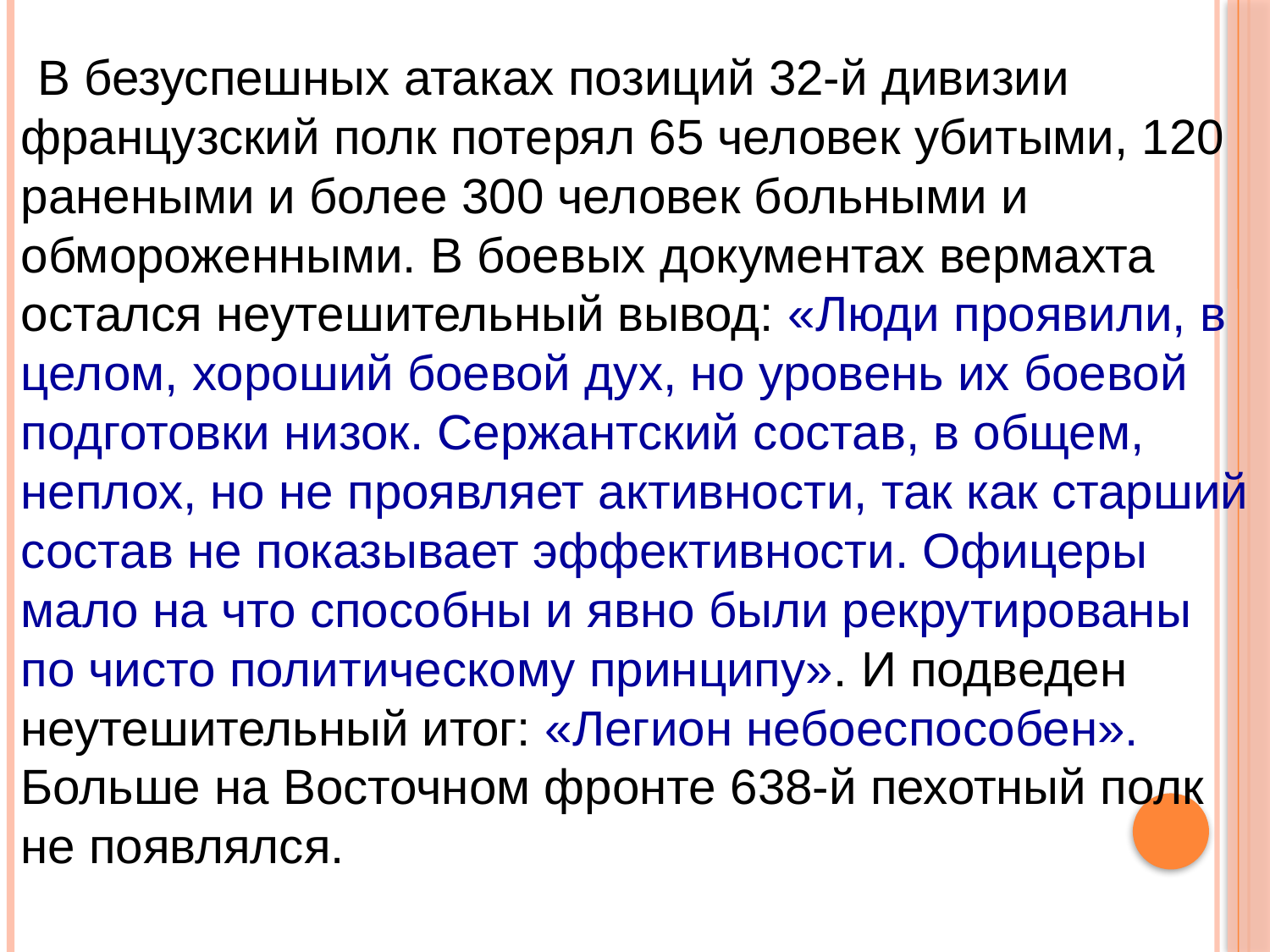

В безуспешных атаках позиций 32-й дивизии французский полк потерял 65 человек убитыми, 120 ранеными и более 300 человек больными и обмороженными. В боевых документах вермахта остался неутешительный вывод: «Люди проявили, в целом, хороший боевой дух, но уровень их боевой подготовки низок. Сержантский состав, в общем, неплох, но не проявляет активности, так как старший состав не показывает эффективности. Офицеры мало на что способны и явно были рекрутированы по чисто политическому принципу». И подведен неутешительный итог: «Легион небоеспособен».  Больше на Восточном фронте 638-й пехотный полк не появлялся.